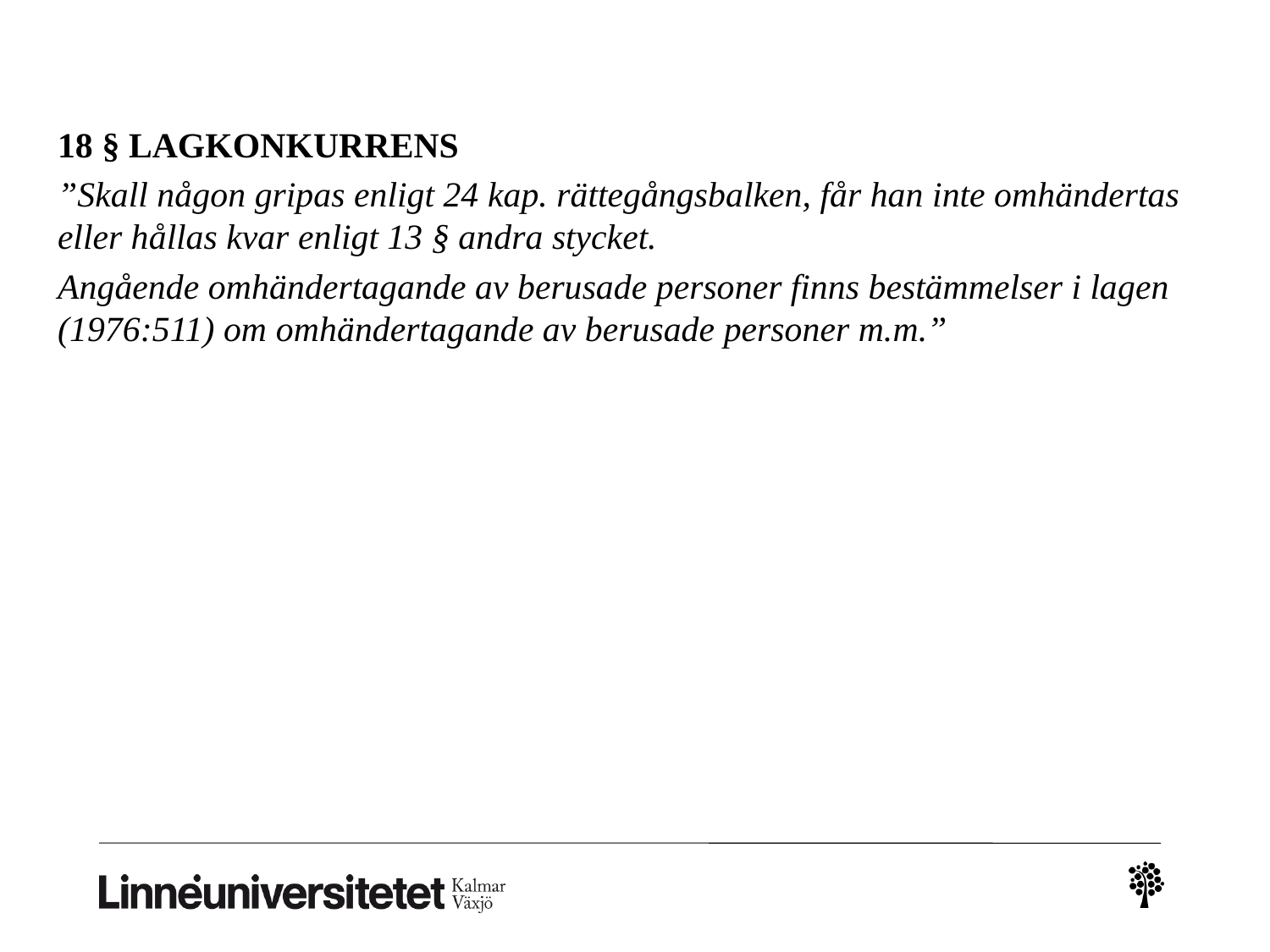

18 § LAGKONKURRENS
”Skall någon gripas enligt 24 kap. rättegångsbalken, får han inte omhändertas eller hållas kvar enligt 13 § andra stycket.
Angående omhändertagande av berusade personer finns bestämmelser i lagen (1976:511) om omhändertagande av berusade personer m.m.”